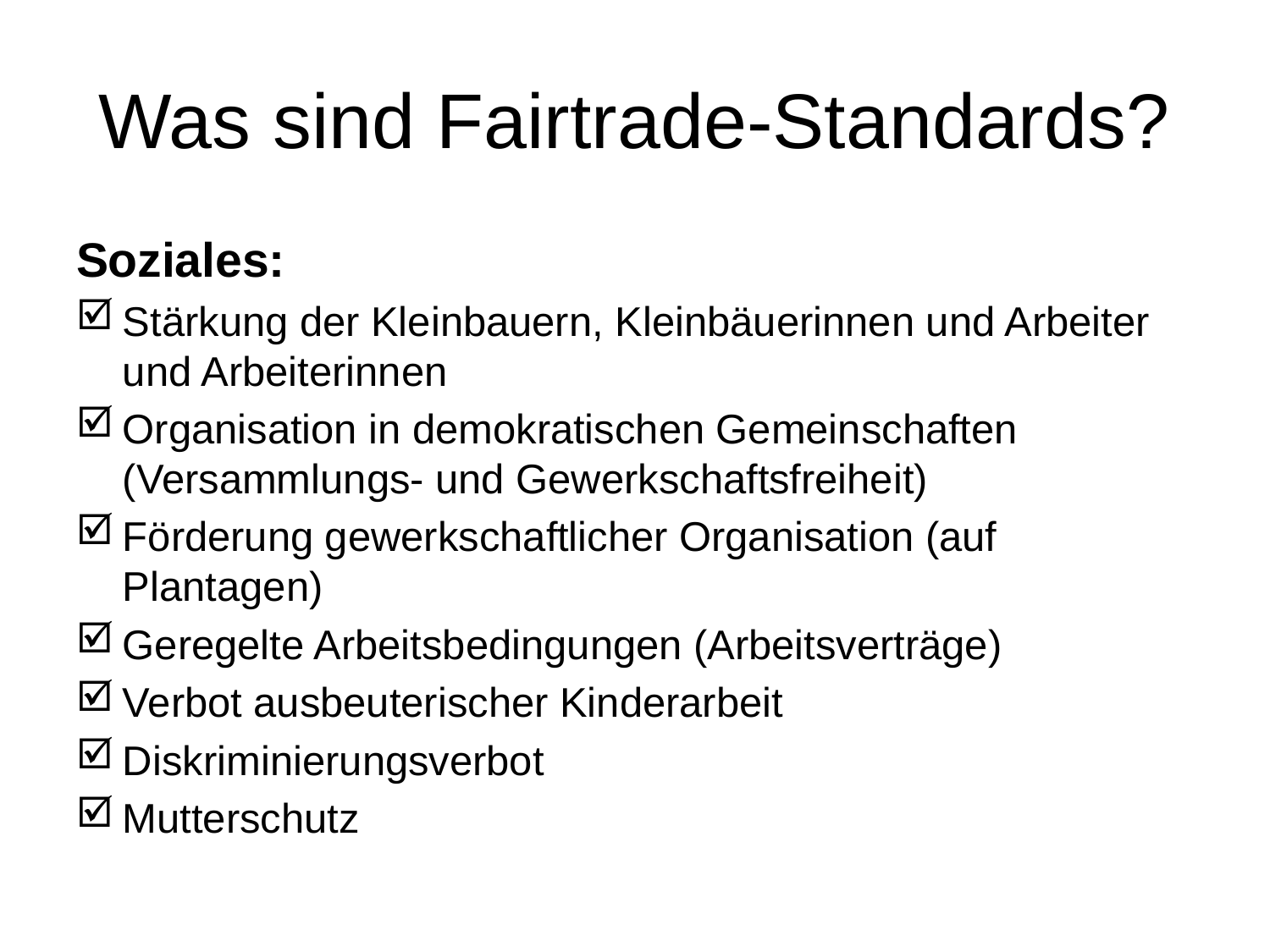

# Was sind Fairtrade-Standards?
Soziales:
Stärkung der Kleinbauern, Kleinbäuerinnen und Arbeiter und Arbeiterinnen
Organisation in demokratischen Gemeinschaften (Versammlungs- und Gewerkschaftsfreiheit)
Förderung gewerkschaftlicher Organisation (auf Plantagen)
Geregelte Arbeitsbedingungen (Arbeitsverträge)
Verbot ausbeuterischer Kinderarbeit
Diskriminierungsverbot
Mutterschutz